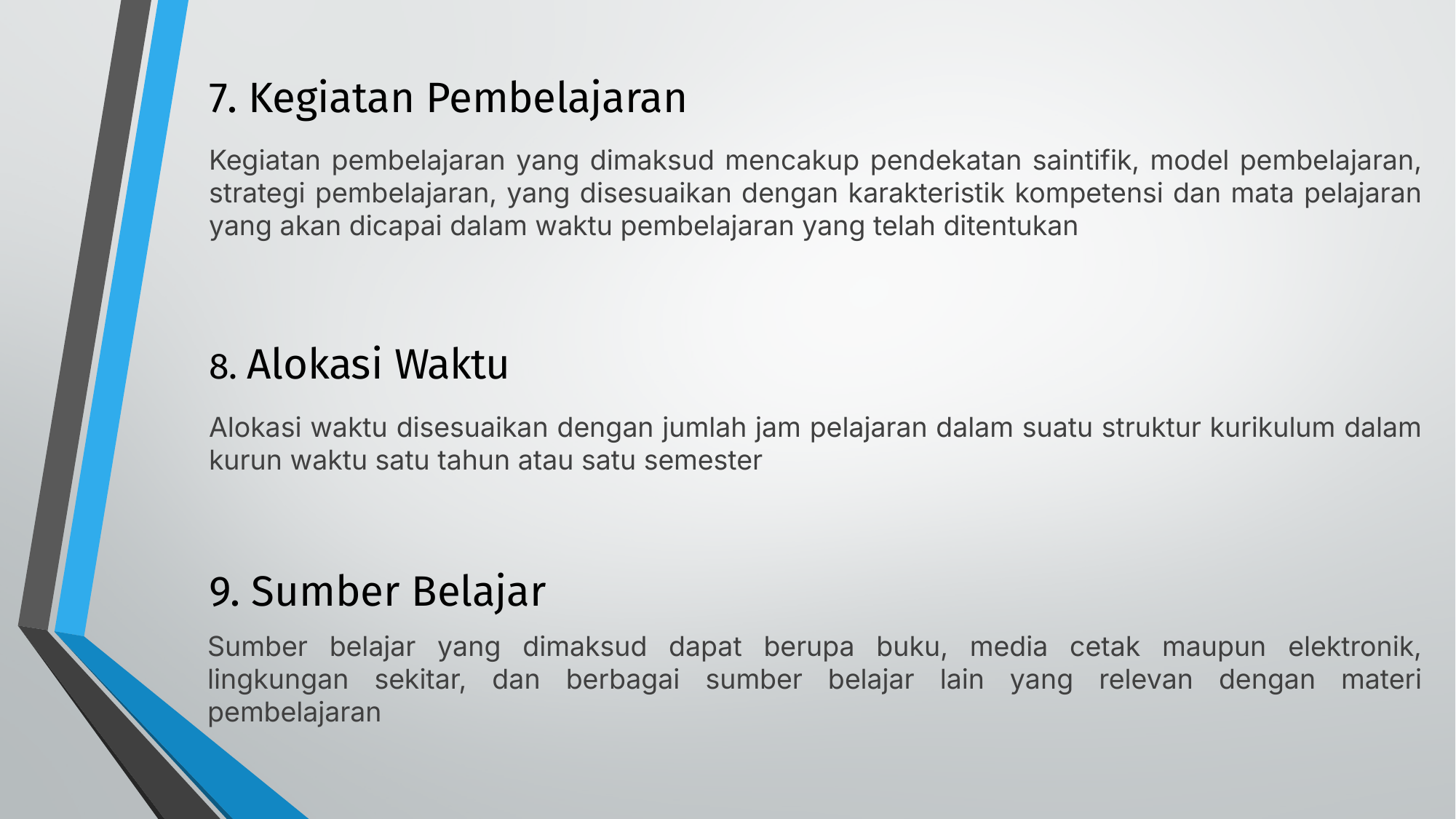

7. Kegiatan Pembelajaran
Kegiatan pembelajaran yang dimaksud mencakup pendekatan saintifik, model pembelajaran, strategi pembelajaran, yang disesuaikan dengan karakteristik kompetensi dan mata pelajaran yang akan dicapai dalam waktu pembelajaran yang telah ditentukan

8. Alokasi Waktu
Alokasi waktu disesuaikan dengan jumlah jam pelajaran dalam suatu struktur kurikulum dalam kurun waktu satu tahun atau satu semester

9. Sumber Belajar
Sumber belajar yang dimaksud dapat berupa buku, media cetak maupun elektronik, lingkungan sekitar, dan berbagai sumber belajar lain yang relevan dengan materi pembelajaran